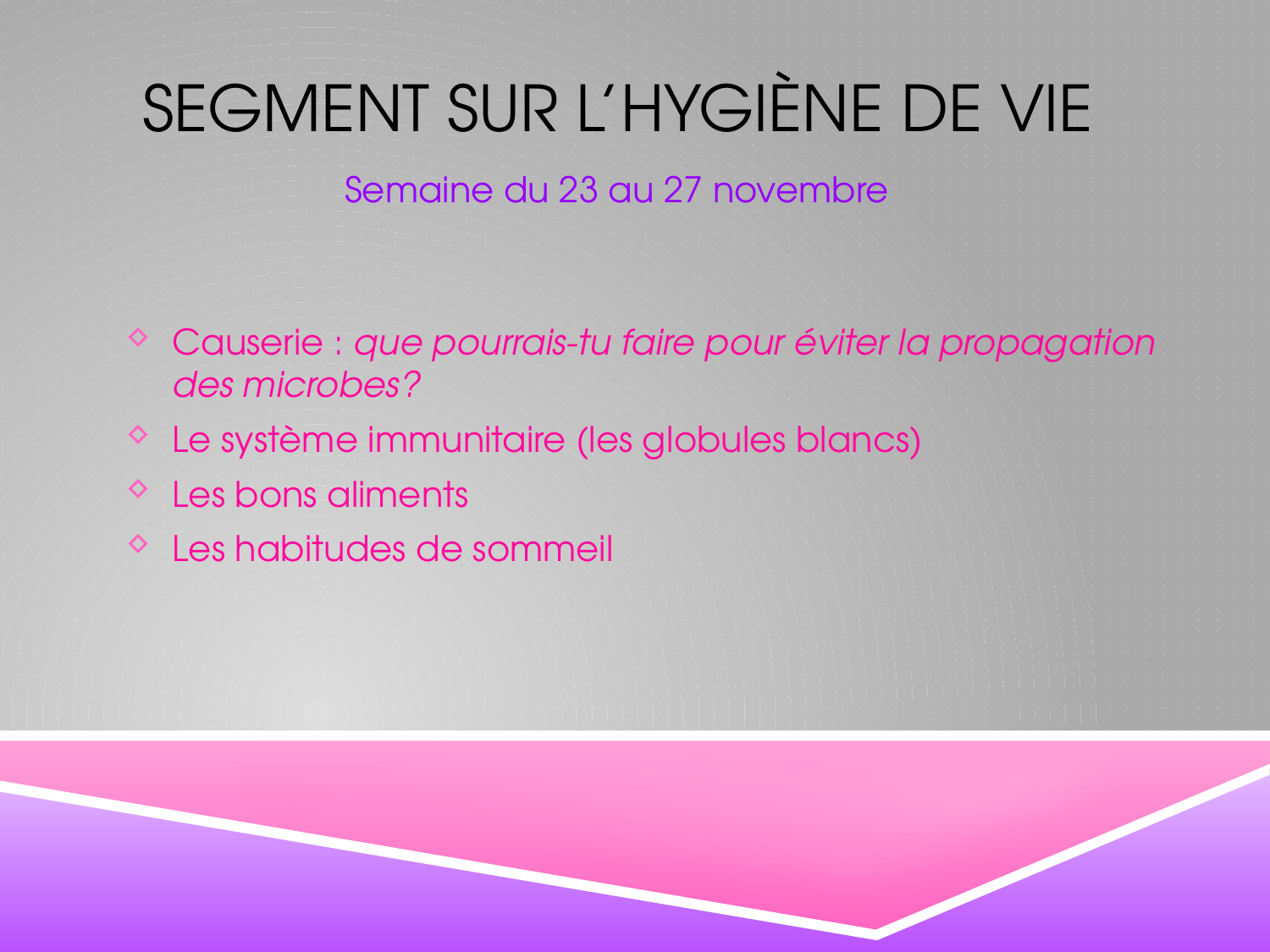

# Segment sur l’hygiène de vie
Semaine du 23 au 27 novembre
Causerie : que pourrais-tu faire pour éviter la propagation des microbes?
Le système immunitaire (les globules blancs)
Les bons aliments
Les habitudes de sommeil